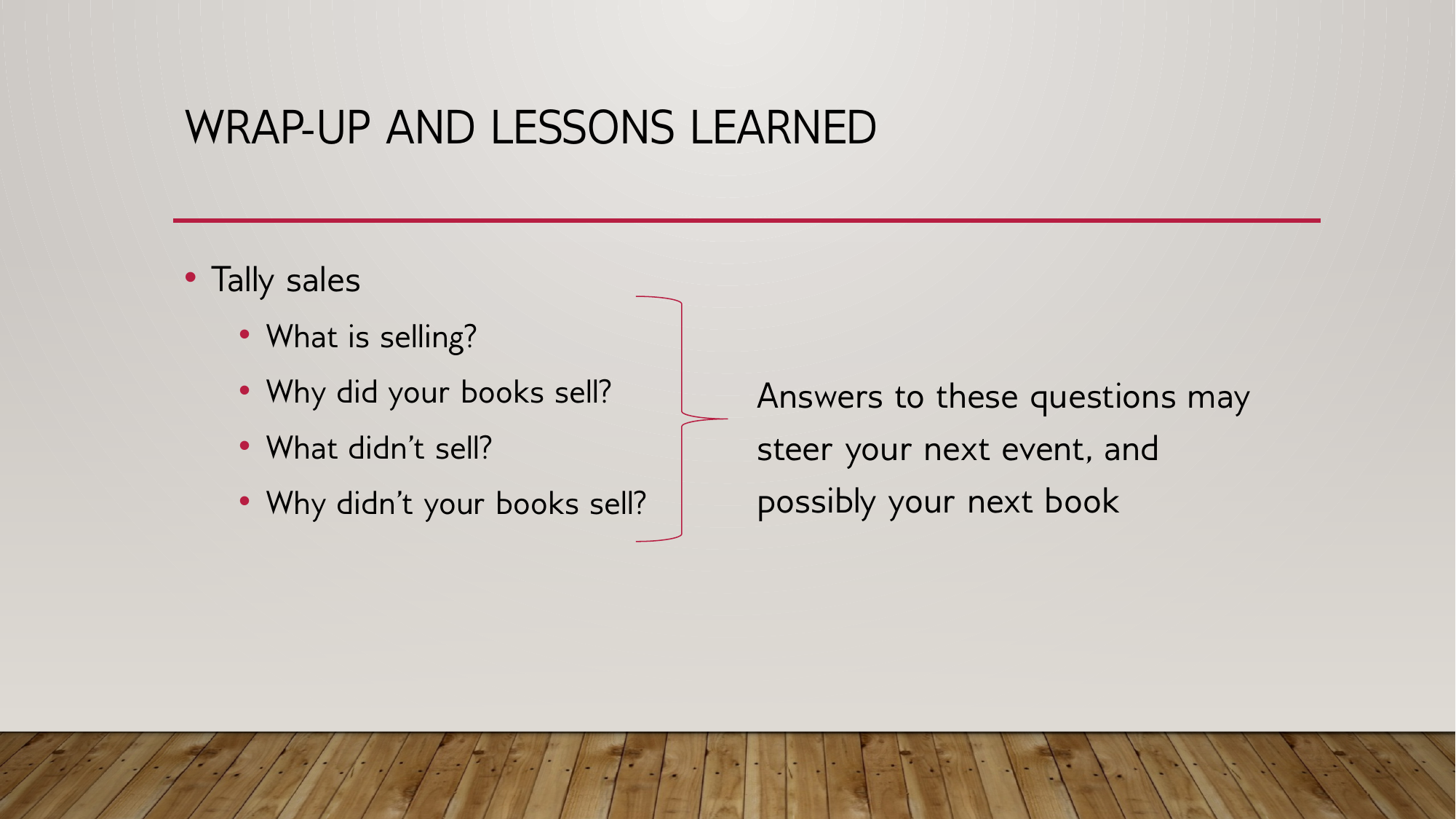

# Wrap-up and Lessons Learned
Tally sales
What is selling?
Why did your books sell?
What didn’t sell?
Why didn’t your books sell?

Answers to these questions may steer your next event, and possibly your next book